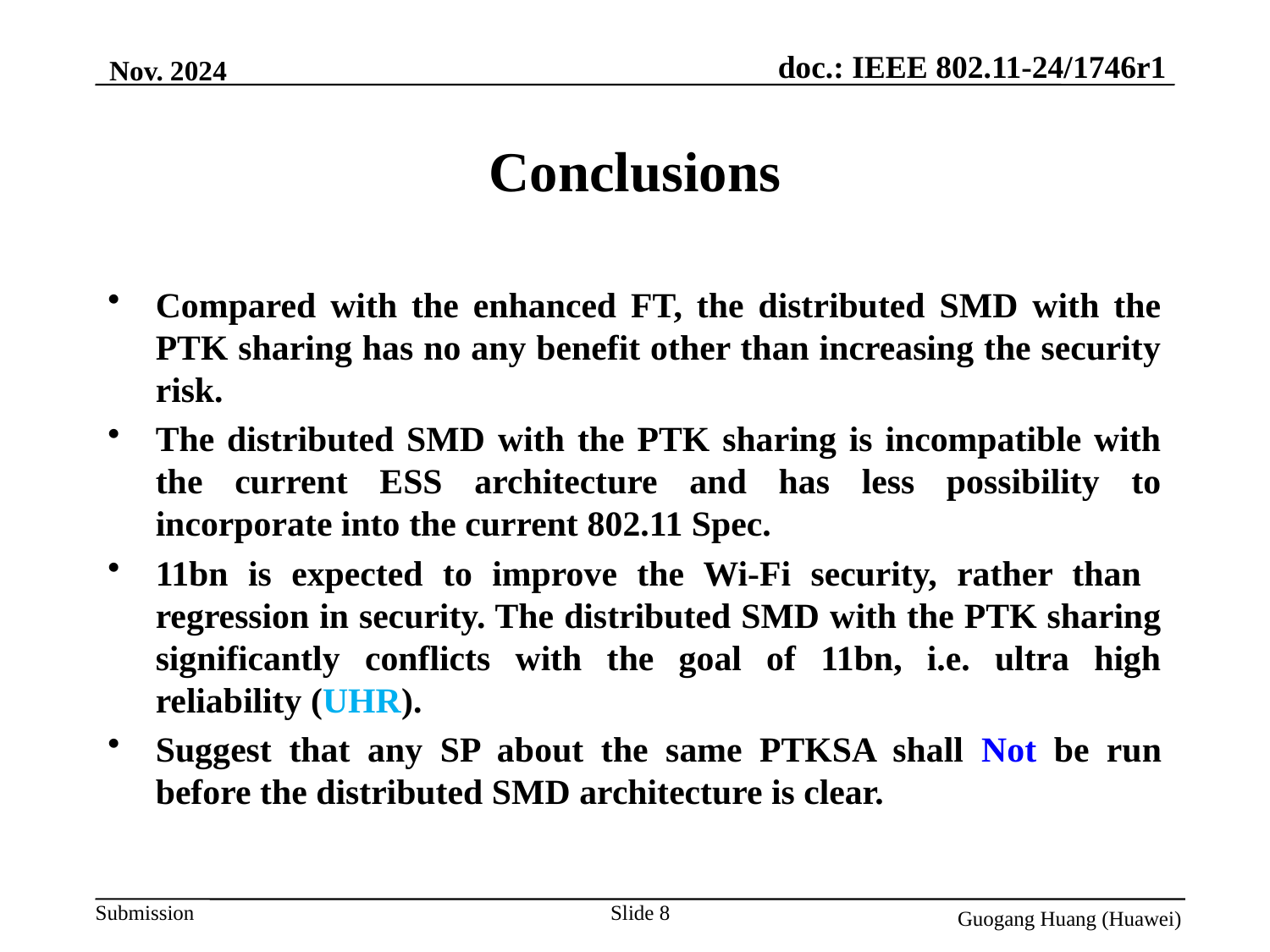

Nov. 2024
# Conclusions
Compared with the enhanced FT, the distributed SMD with the PTK sharing has no any benefit other than increasing the security risk.
The distributed SMD with the PTK sharing is incompatible with the current ESS architecture and has less possibility to incorporate into the current 802.11 Spec.
11bn is expected to improve the Wi-Fi security, rather than  regression in security. The distributed SMD with the PTK sharing significantly conflicts with the goal of 11bn, i.e. ultra high reliability (UHR).
Suggest that any SP about the same PTKSA shall Not be run before the distributed SMD architecture is clear.

Slide 8
Guogang Huang (Huawei)